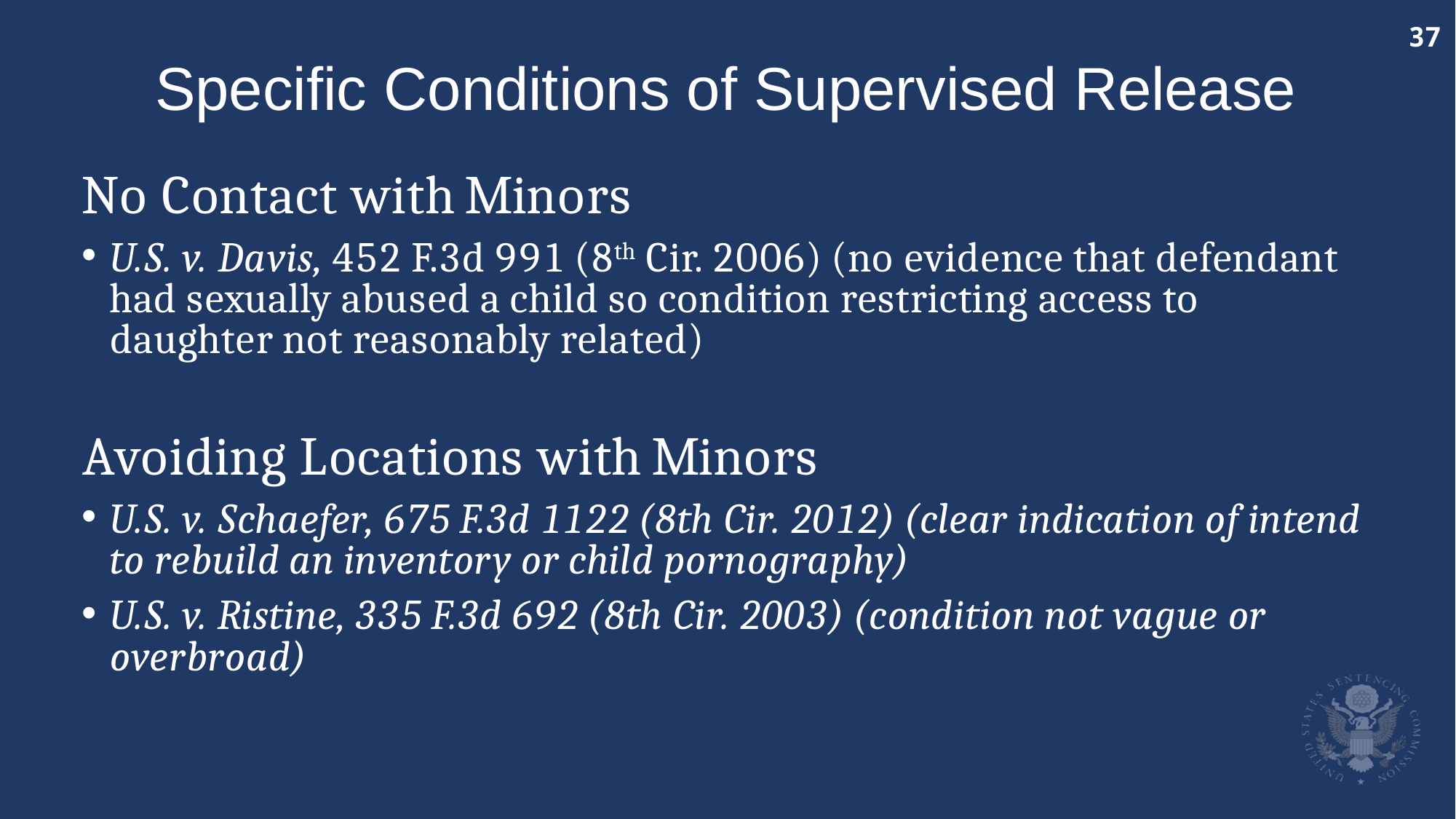

# Specific Conditions of Supervised Release
No Contact with Minors
U.S. v. Davis, 452 F.3d 991 (8th Cir. 2006) (no evidence that defendant had sexually abused a child so condition restricting access to daughter not reasonably related)

Avoiding Locations with Minors
U.S. v. Schaefer, 675 F.3d 1122 (8th Cir. 2012) (clear indication of intend to rebuild an inventory or child pornography)
U.S. v. Ristine, 335 F.3d 692 (8th Cir. 2003) (condition not vague or overbroad)